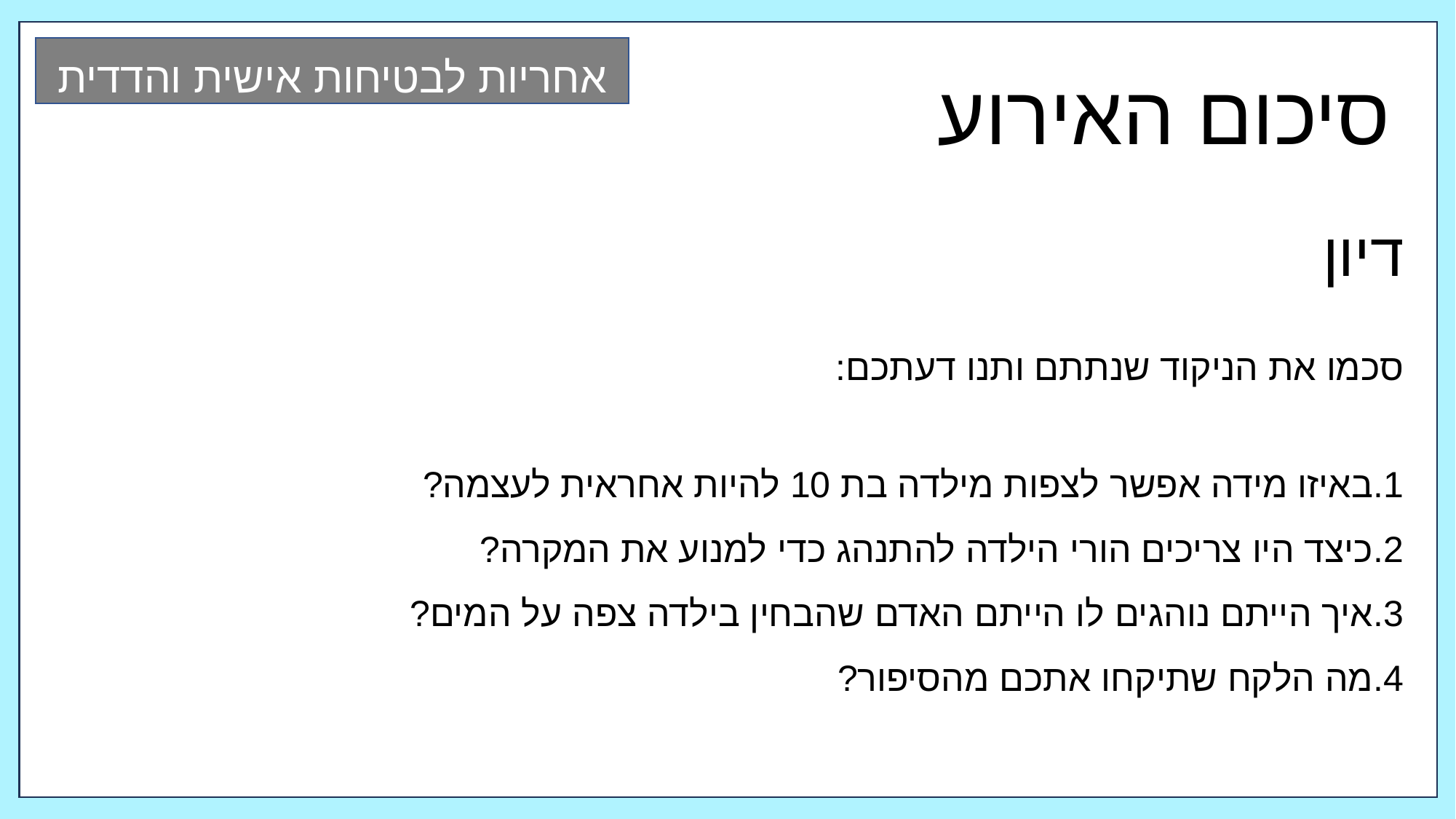

אחריות לבטיחות אישית והדדית
סיכום האירוע
דיון

סכמו את הניקוד שנתתם ותנו דעתכם:

באיזו מידה אפשר לצפות מילדה בת 10 להיות אחראית לעצמה?
כיצד היו צריכים הורי הילדה להתנהג כדי למנוע את המקרה?
איך הייתם נוהגים לו הייתם האדם שהבחין בילדה צפה על המים?
מה הלקח שתיקחו אתכם מהסיפור?